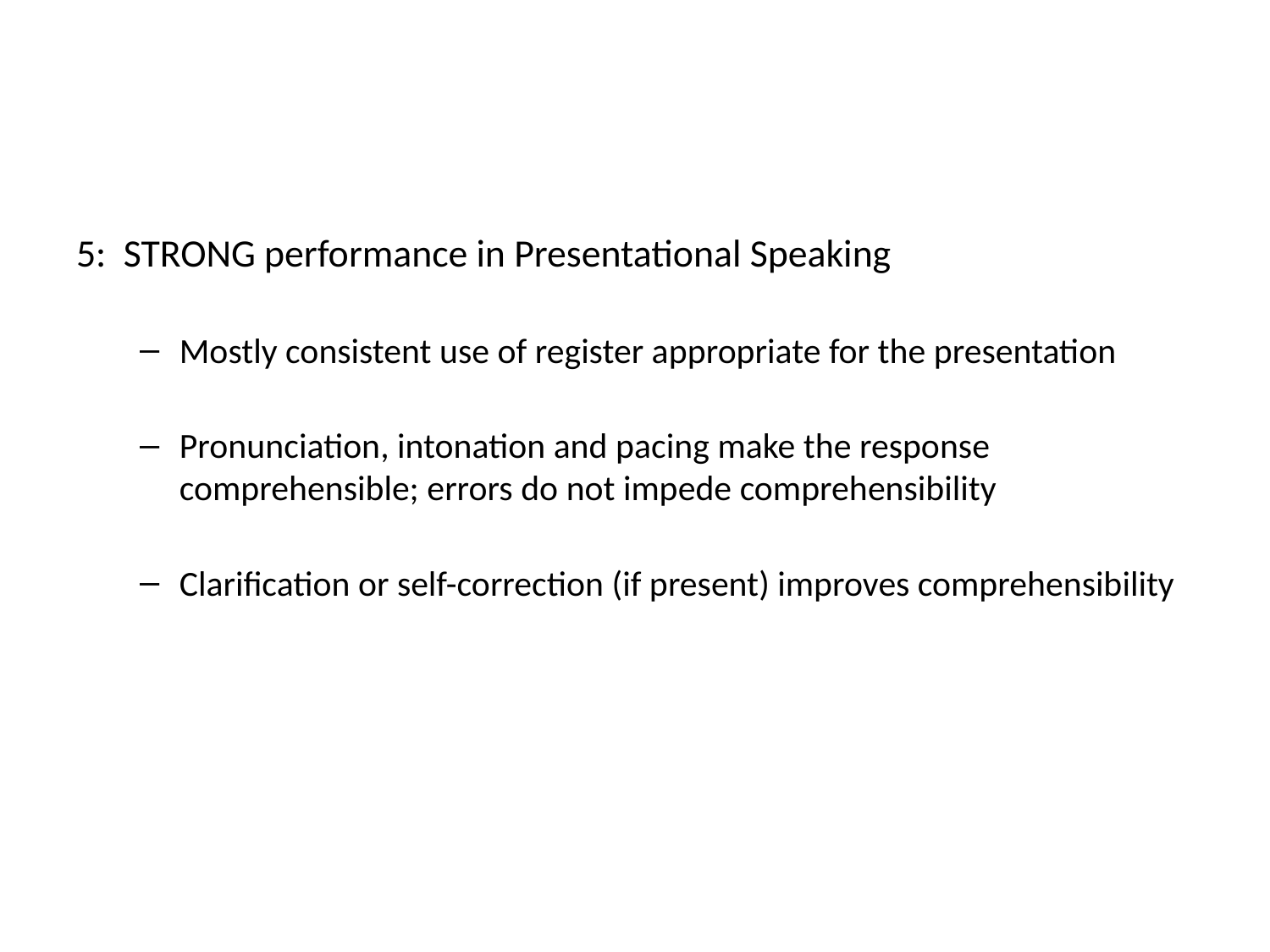

#
5:  STRONG performance in Presentational Speaking
Mostly consistent use of register appropriate for the presentation
Pronunciation, intonation and pacing make the response comprehensible; errors do not impede comprehensibility
Clarification or self-correction (if present) improves comprehensibility